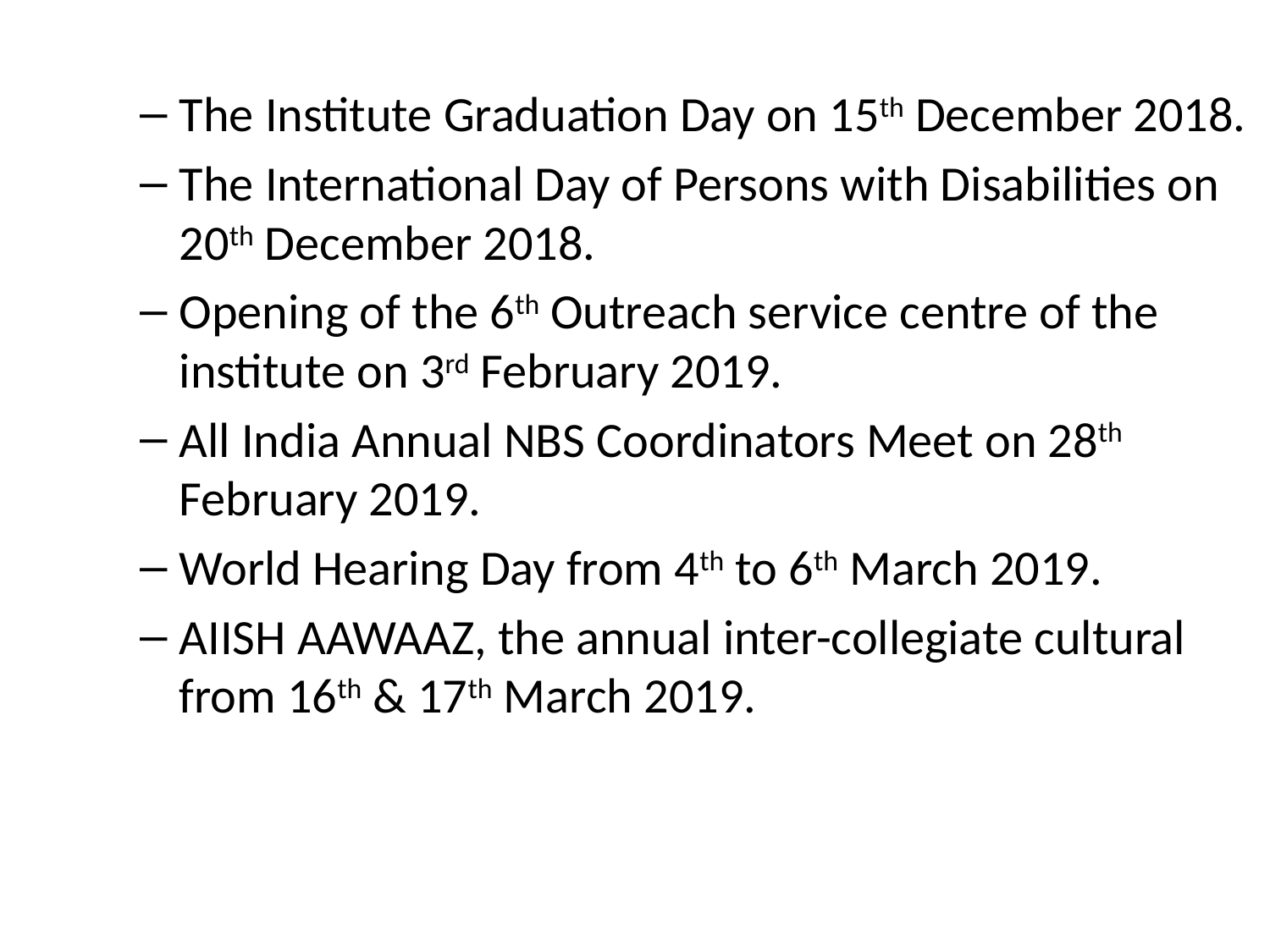

The Institute Graduation Day on 15th December 2018.
The International Day of Persons with Disabilities on 20th December 2018.
Opening of the 6th Outreach service centre of the institute on 3rd February 2019.
All India Annual NBS Coordinators Meet on 28th February 2019.
World Hearing Day from 4th to 6th March 2019.
AIISH AAWAAZ, the annual inter-collegiate cultural from 16th & 17th March 2019.